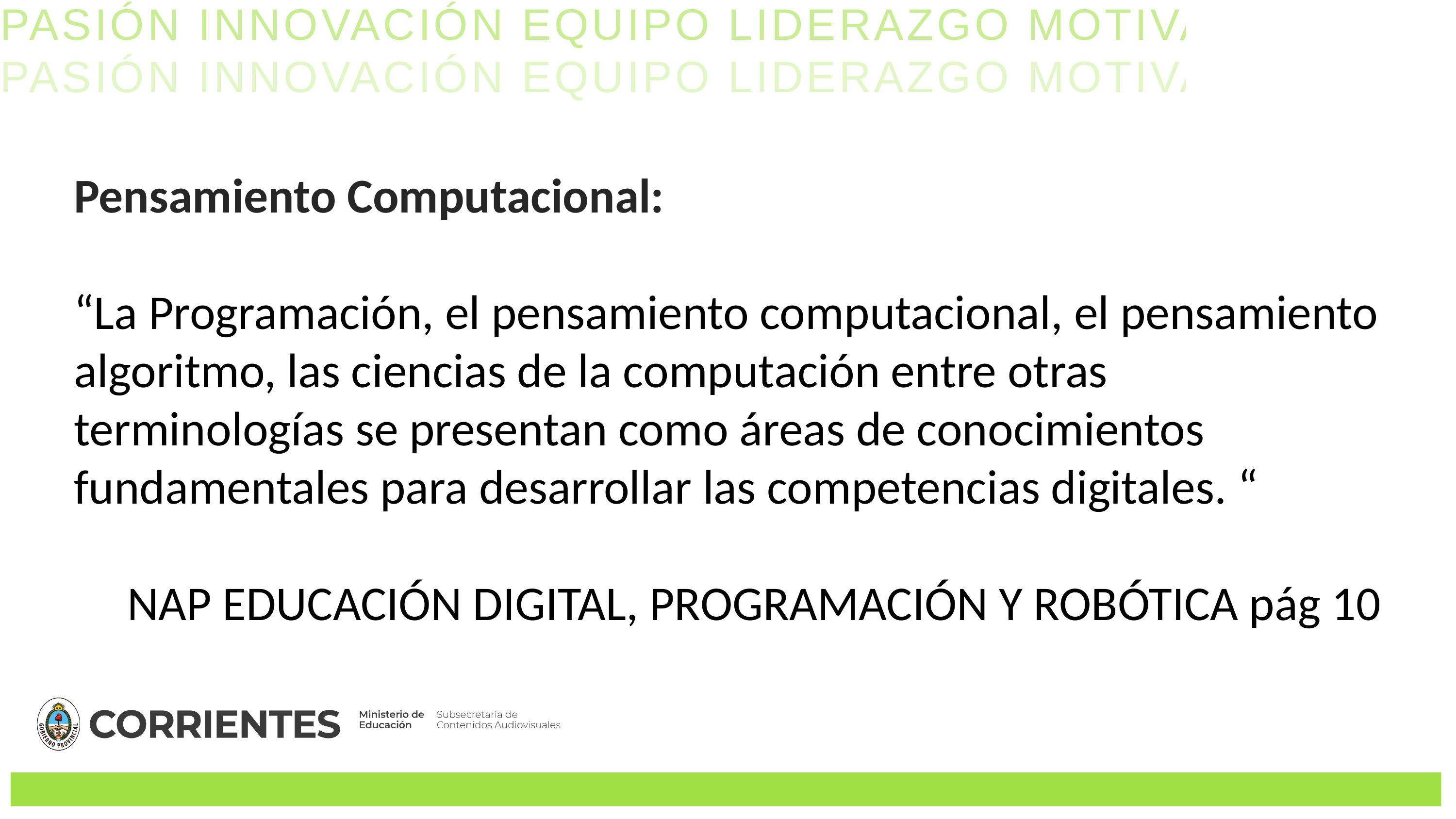

PASIÓN INNOVACIÓN EQUIPO LIDERAZGO MOTIVACIÓN
PASIÓN INNOVACIÓN EQUIPO LIDERAZGO MOTIVACIÓN
Pensamiento Computacional:

“La Programación, el pensamiento computacional, el pensamiento algoritmo, las ciencias de la computación entre otras terminologías se presentan como áreas de conocimientos fundamentales para desarrollar las competencias digitales. “

NAP EDUCACIÓN DIGITAL, PROGRAMACIÓN Y ROBÓTICA pág 10